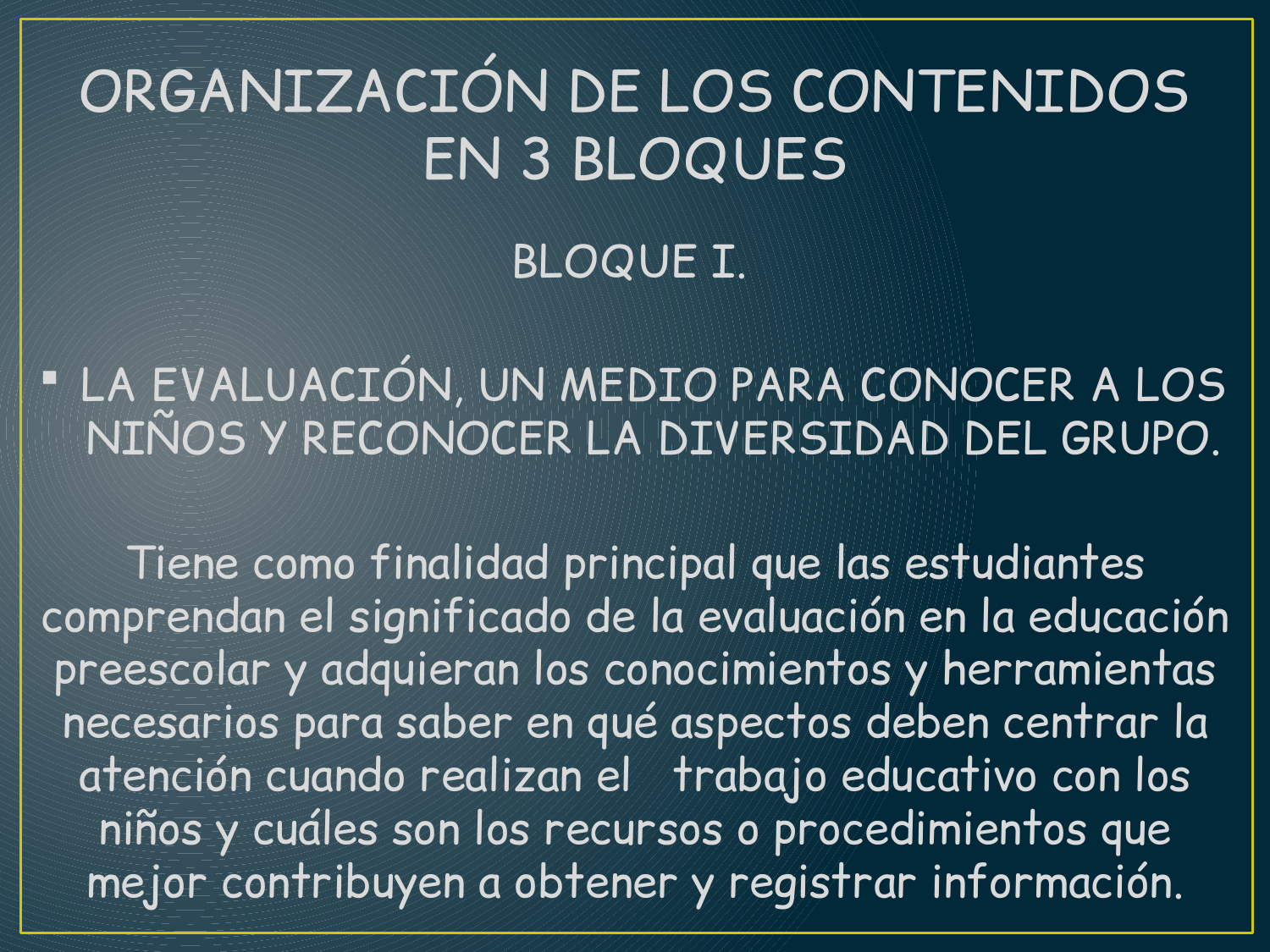

# ORGANIZACIÓN DE LOS CONTENIDOS EN 3 BLOQUES
BLOQUE I.

LA EVALUACIÓN, UN MEDIO PARA CONOCER A LOS NIÑOS Y RECONOCER LA DIVERSIDAD DEL GRUPO.

Tiene como finalidad principal que las estudiantes comprendan el significado de la evaluación en la educación preescolar y adquieran los conocimientos y herramientas necesarios para saber en qué aspectos deben centrar la atención cuando realizan el   trabajo educativo con los niños y cuáles son los recursos o procedimientos que mejor contribuyen a obtener y registrar información.